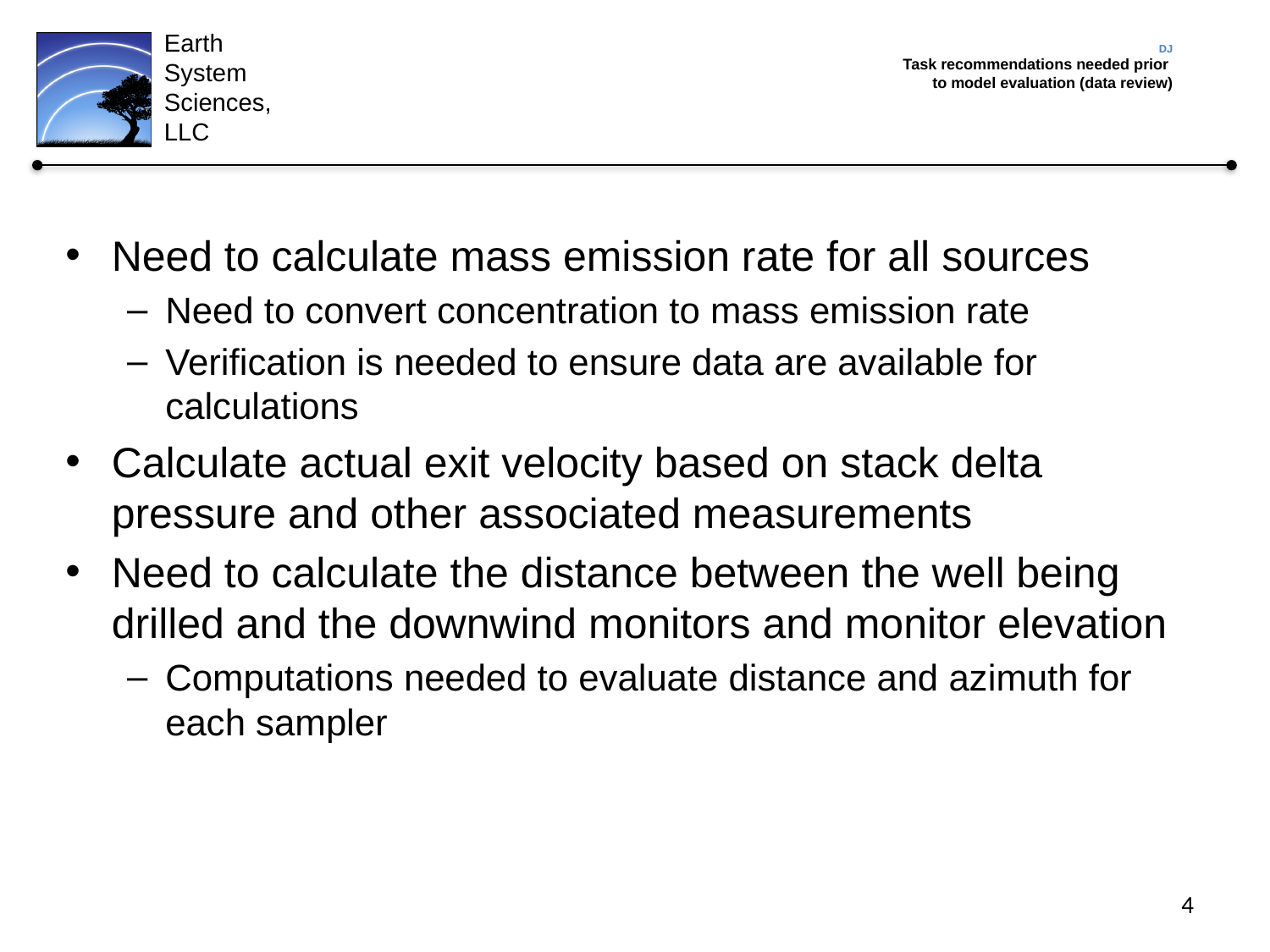

# DJ Task recommendations needed prior to model evaluation (data review)
Need to calculate mass emission rate for all sources
Need to convert concentration to mass emission rate
Verification is needed to ensure data are available for calculations
Calculate actual exit velocity based on stack delta pressure and other associated measurements
Need to calculate the distance between the well being drilled and the downwind monitors and monitor elevation
Computations needed to evaluate distance and azimuth for each sampler
4